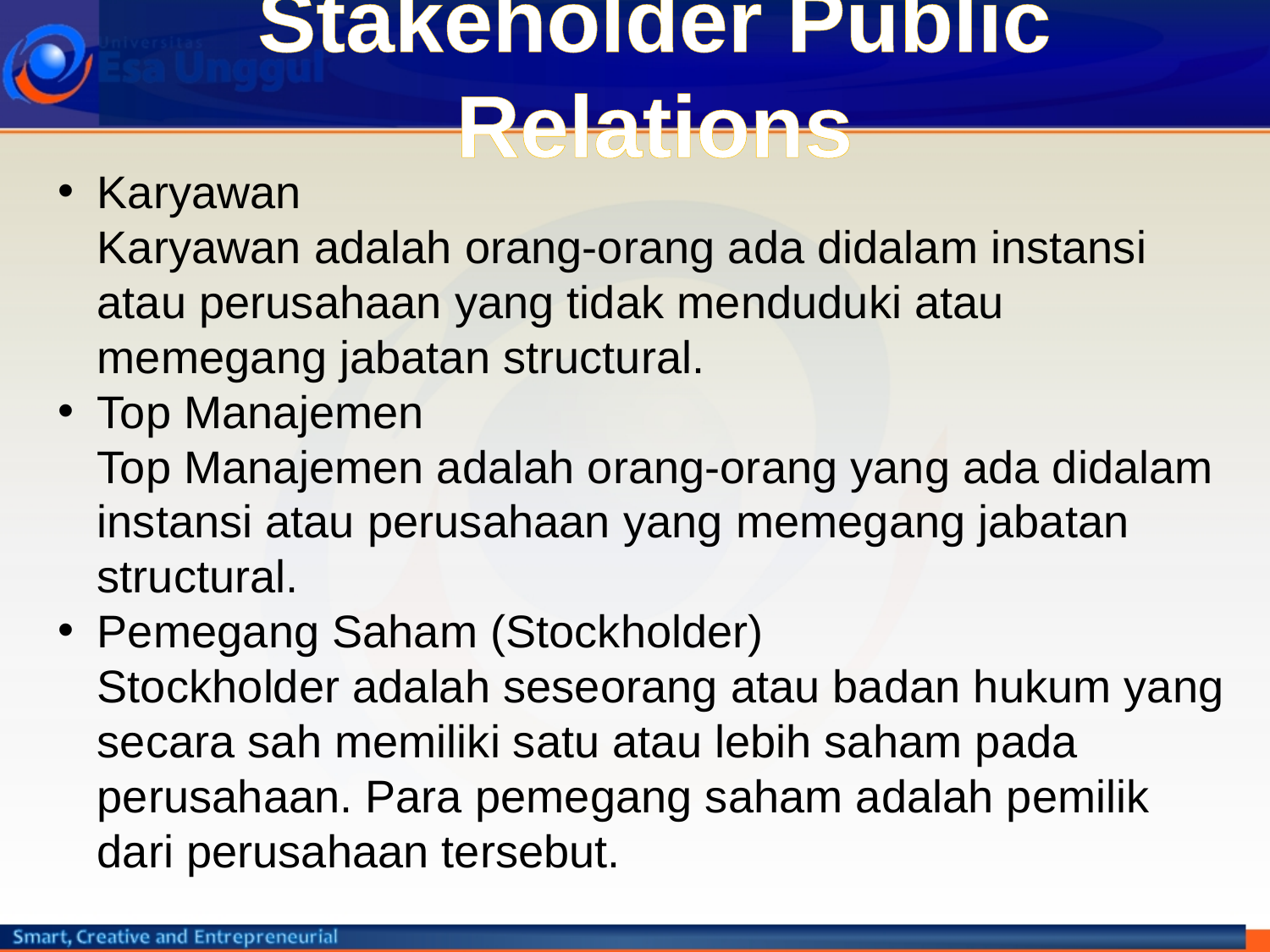

# Stakeholder Public Relations
Karyawan
Karyawan adalah orang-orang ada didalam instansi atau perusahaan yang tidak menduduki atau memegang jabatan structural.
Top Manajemen
Top Manajemen adalah orang-orang yang ada didalam instansi atau perusahaan yang memegang jabatan structural.
Pemegang Saham (Stockholder)
Stockholder adalah seseorang atau badan hukum yang secara sah memiliki satu atau lebih saham pada perusahaan. Para pemegang saham adalah pemilik dari perusahaan tersebut.